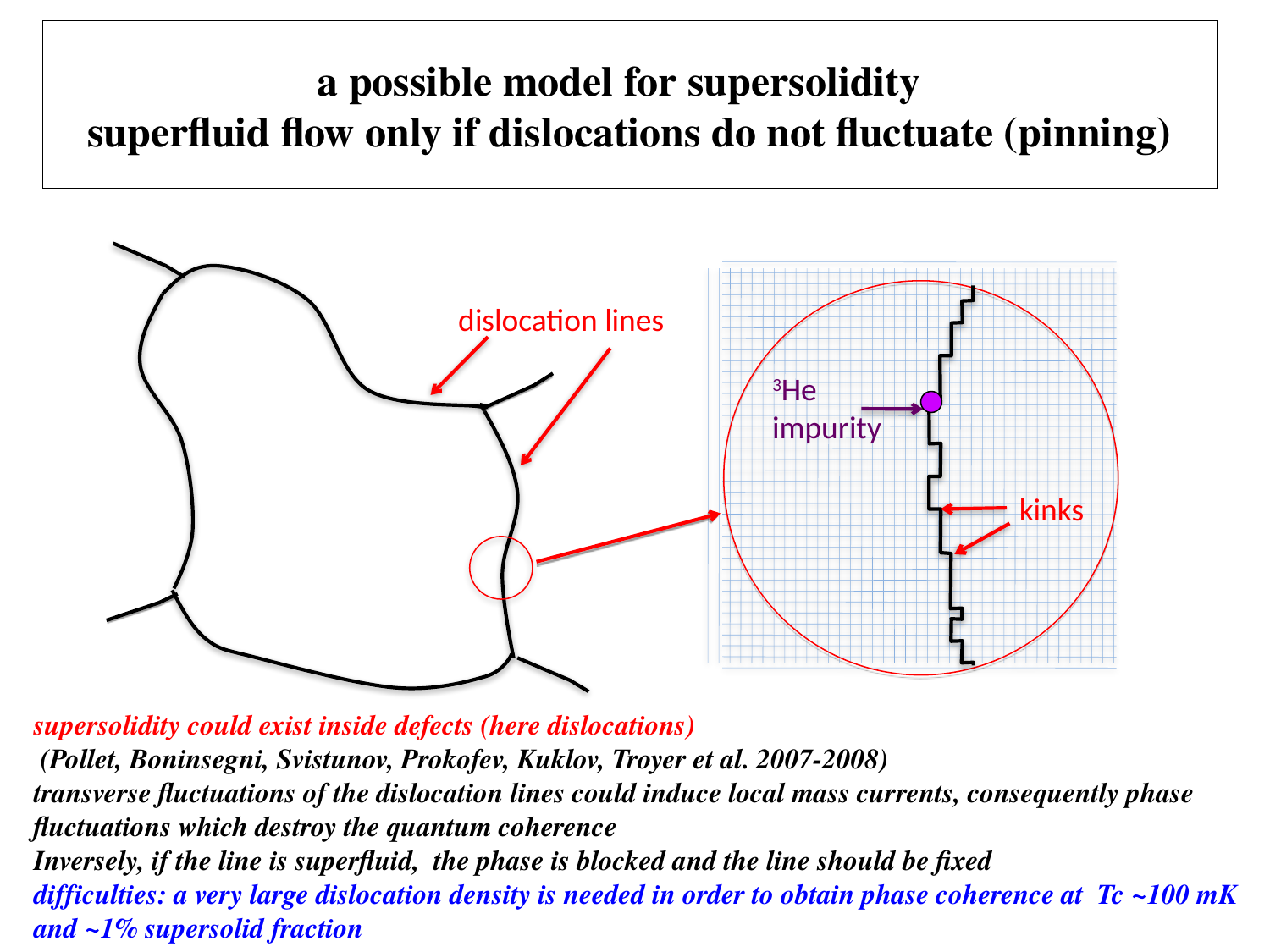

# a possible model for supersolidity superfluid flow only if dislocations do not fluctuate (pinning)

dislocation lines
3He
impurity

kinks

supersolidity could exist inside defects (here dislocations)
 (Pollet, Boninsegni, Svistunov, Prokofev, Kuklov, Troyer et al. 2007-2008)
transverse fluctuations of the dislocation lines could induce local mass currents, consequently phase fluctuations which destroy the quantum coherence
Inversely, if the line is superfluid,  the phase is blocked and the line should be fixed
difficulties: a very large dislocation density is needed in order to obtain phase coherence at  Tc ~100 mK and ~1% supersolid fraction